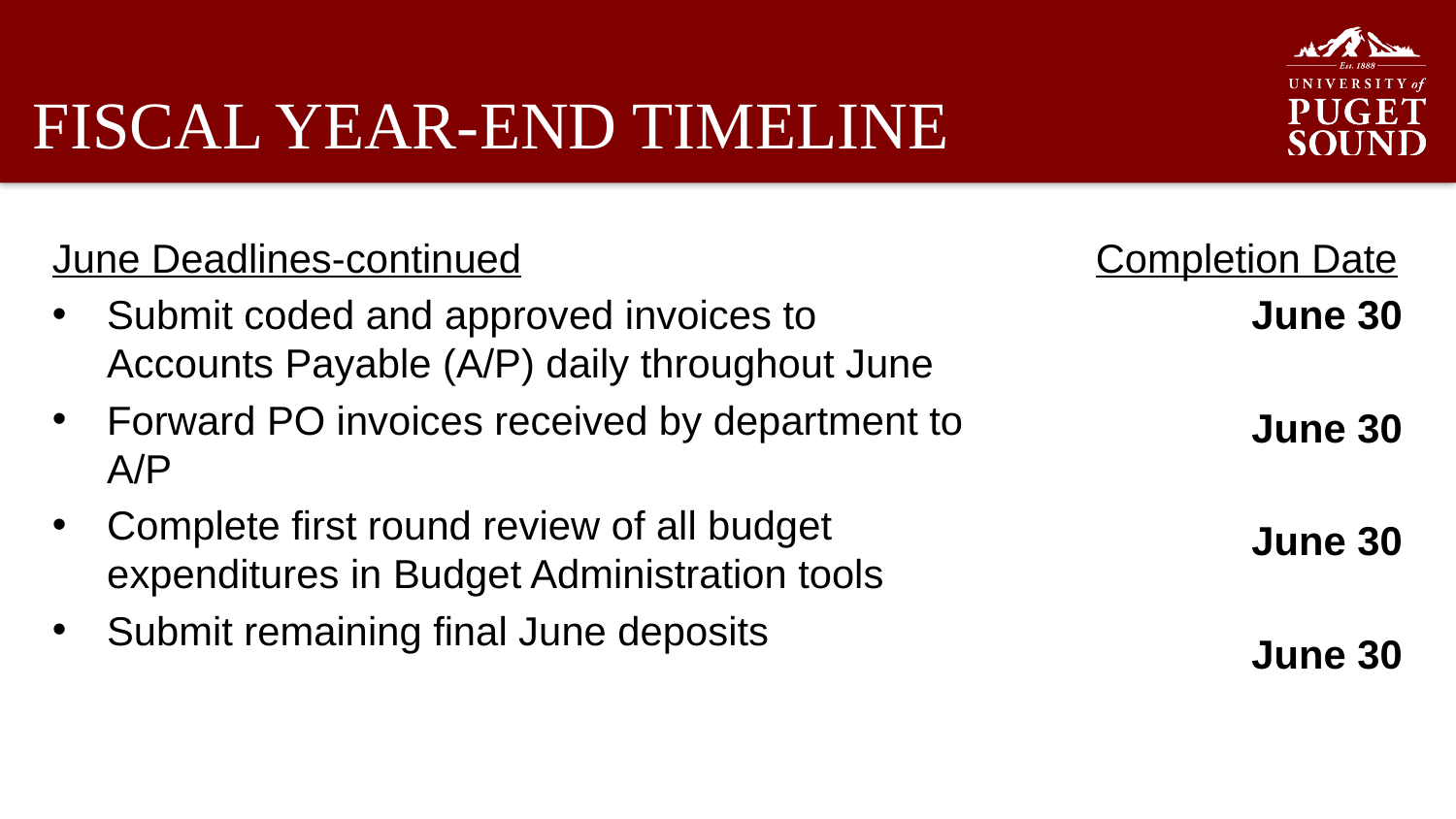

# FISCAL YEAR-END TIMELINE
June Deadlines-continued
Submit coded and approved invoices to Accounts Payable (A/P) daily throughout June
Forward PO invoices received by department to A/P
Complete first round review of all budget expenditures in Budget Administration tools
Submit remaining final June deposits

Completion Date
June 30

June 30

June 30

June 30